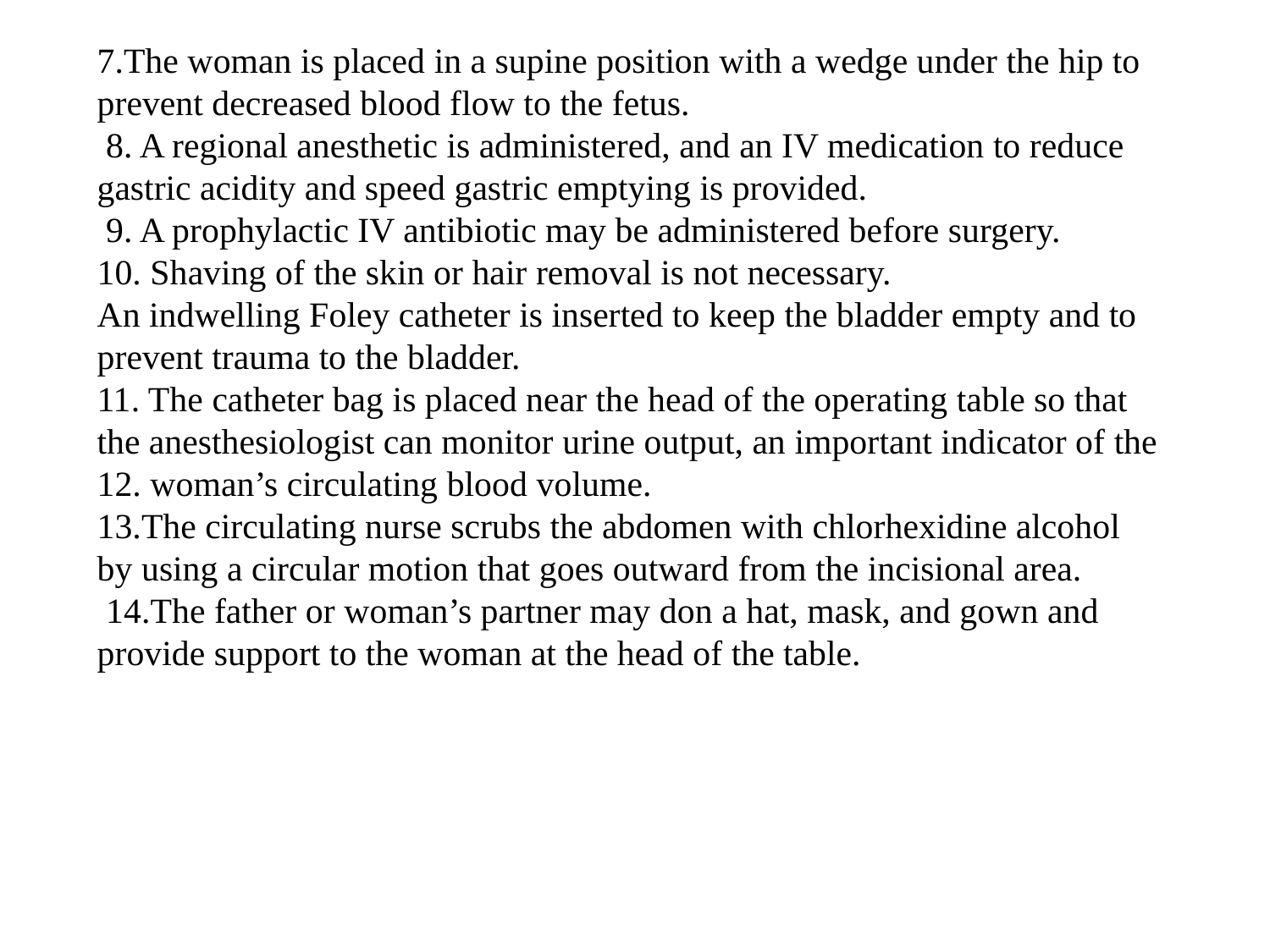

7.The woman is placed in a supine position with a wedge under the hip to prevent decreased blood flow to the fetus.
 8. A regional anesthetic is administered, and an IV medication to reduce gastric acidity and speed gastric emptying is provided.
 9. A prophylactic IV antibiotic may be administered before surgery.
10. Shaving of the skin or hair removal is not necessary.
An indwelling Foley catheter is inserted to keep the bladder empty and to prevent trauma to the bladder.
11. The catheter bag is placed near the head of the operating table so that the anesthesiologist can monitor urine output, an important indicator of the 12. woman’s circulating blood volume.
13.The circulating nurse scrubs the abdomen with chlorhexidine alcohol by using a circular motion that goes outward from the incisional area.
 14.The father or woman’s partner may don a hat, mask, and gown and provide support to the woman at the head of the table.